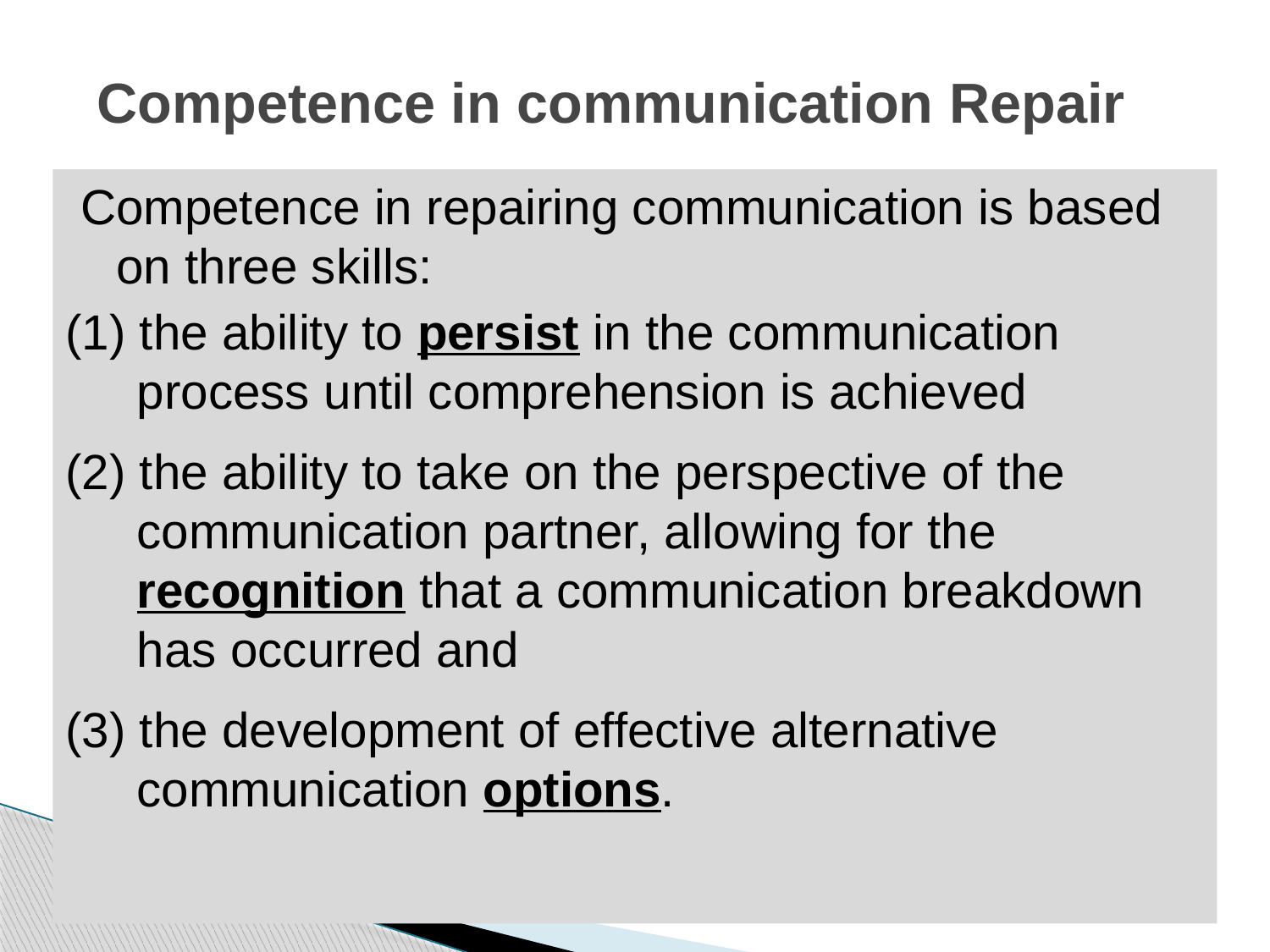

# Competence in communication Repair
Competence in repairing communication is based on three skills:
(1) the ability to persist in the communication process until comprehension is achieved
(2) the ability to take on the perspective of the communication partner, allowing for the recognition that a communication breakdown has occurred and
(3) the development of effective alternative             communication options.